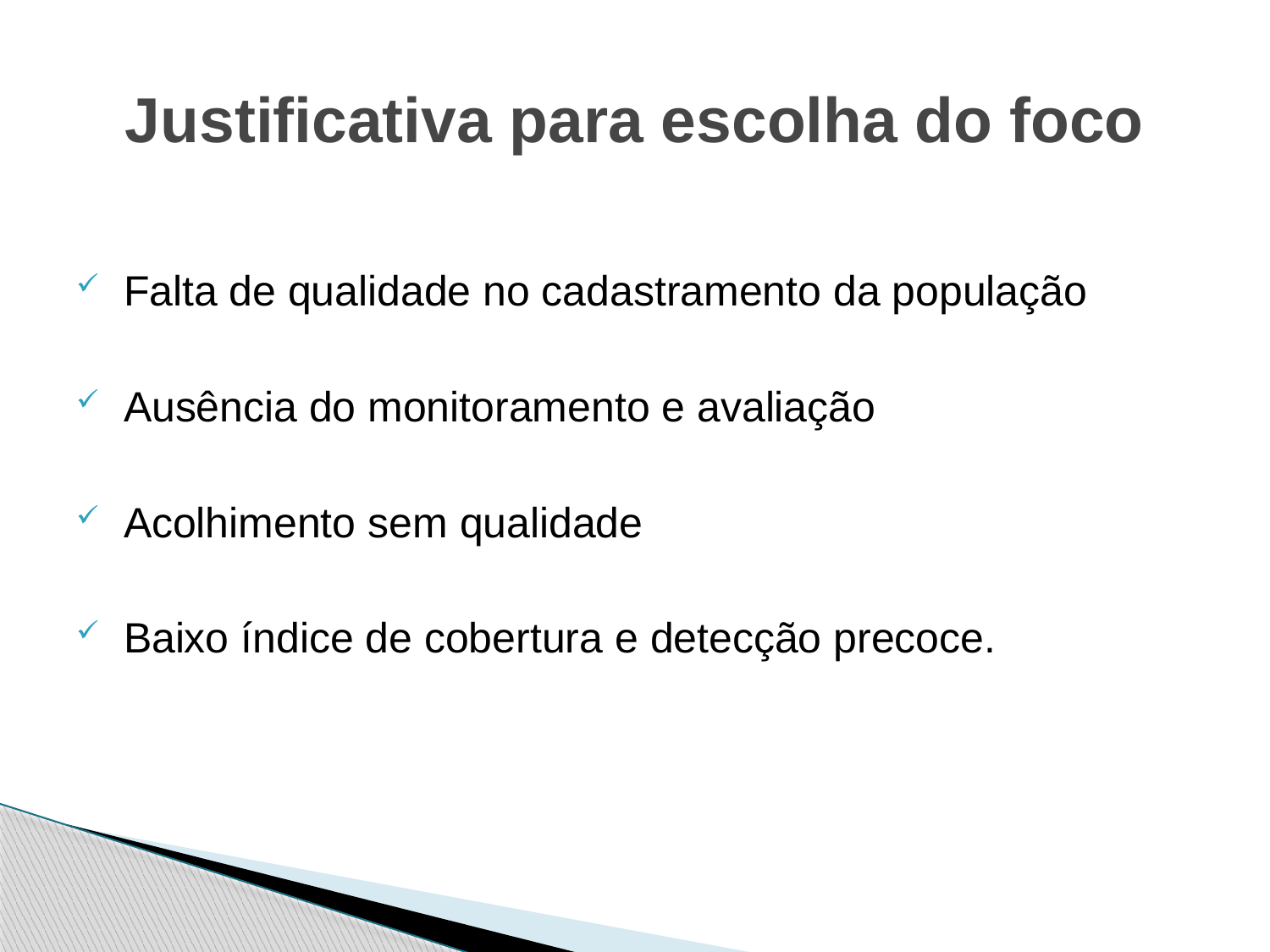

# Justificativa para escolha do foco
Falta de qualidade no cadastramento da população

Ausência do monitoramento e avaliação

Acolhimento sem qualidade

Baixo índice de cobertura e detecção precoce.